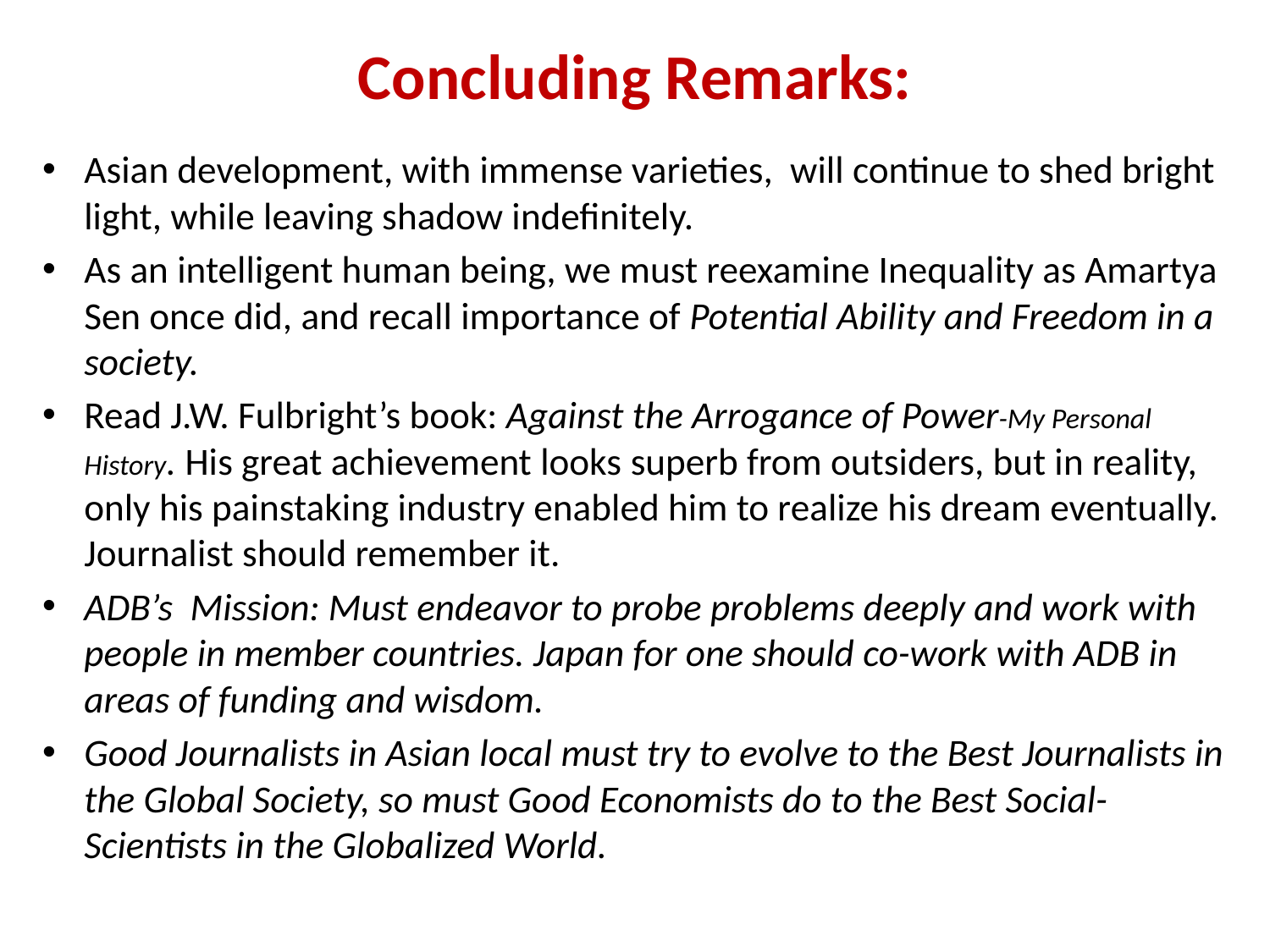

# Concluding Remarks:
Asian development, with immense varieties,  will continue to shed bright light, while leaving shadow indefinitely.
As an intelligent human being, we must reexamine Inequality as Amartya Sen once did, and recall importance of Potential Ability and Freedom in a society.
Read J.W. Fulbright’s book: Against the Arrogance of Power-My Personal History. His great achievement looks superb from outsiders, but in reality, only his painstaking industry enabled him to realize his dream eventually. Journalist should remember it.
ADB’s  Mission: Must endeavor to probe problems deeply and work with people in member countries. Japan for one should co-work with ADB in areas of funding and wisdom.
Good Journalists in Asian local must try to evolve to the Best Journalists in the Global Society, so must Good Economists do to the Best Social-Scientists in the Globalized World.